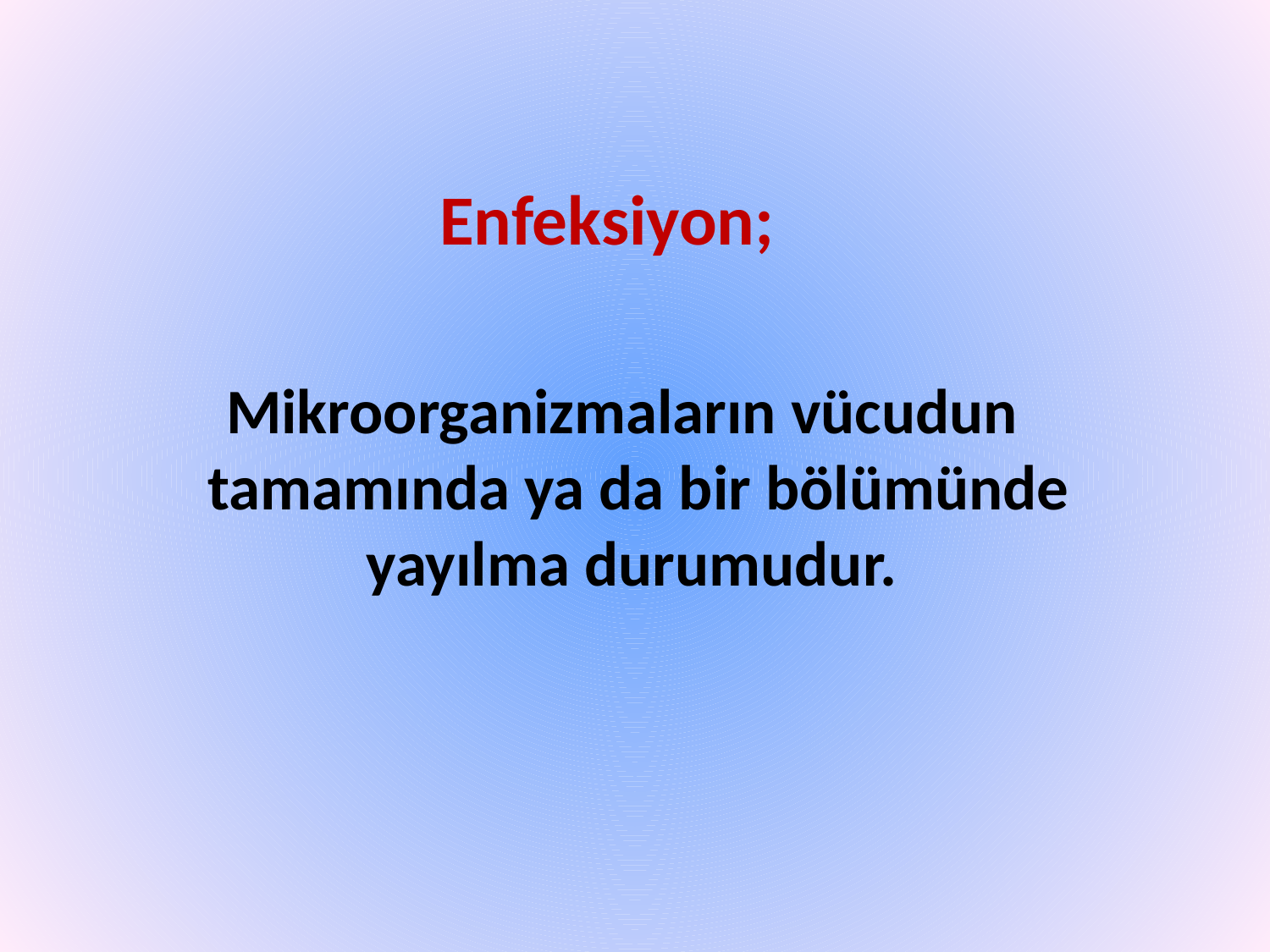

Enfeksiyon;

 Mikroorganizmaların vücudun tamamında ya da bir bölümünde yayılma durumudur.